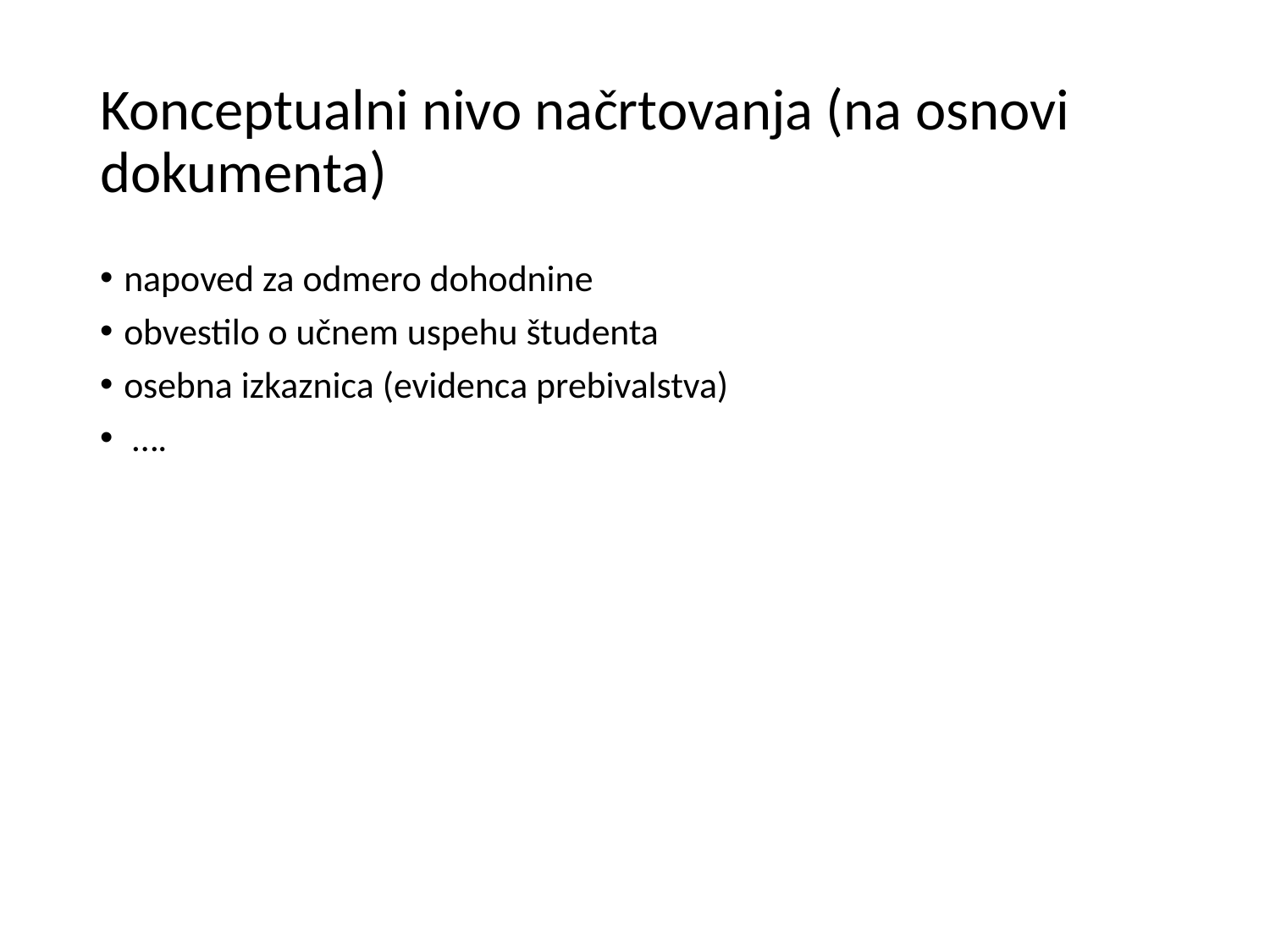

# Konceptualni nivo načrtovanja (na osnovi dokumenta)
napoved za odmero dohodnine
obvestilo o učnem uspehu študenta
osebna izkaznica (evidenca prebivalstva)
 ….